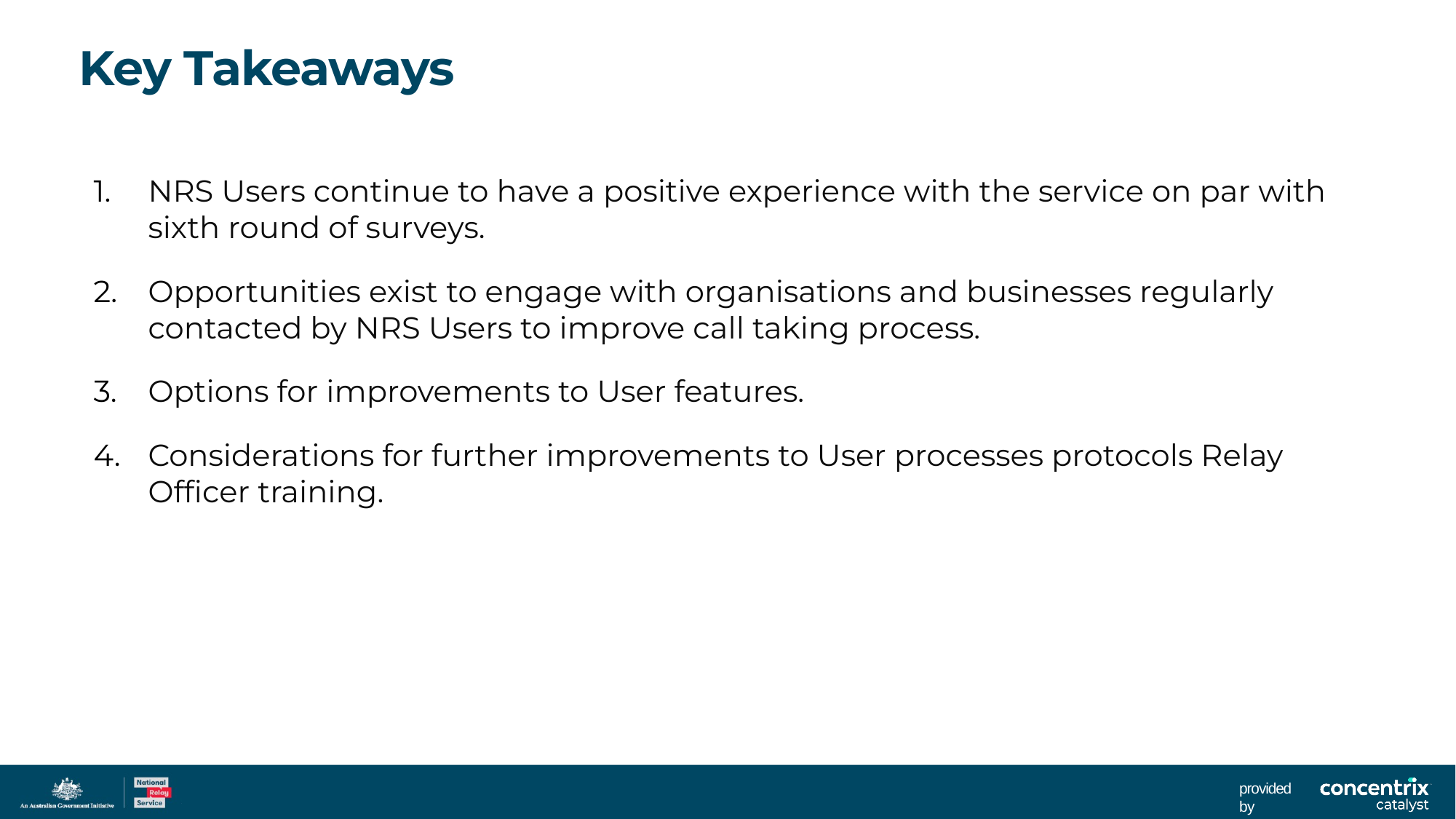

# Key Takeaways
NRS Users continue to have a positive experience with the service on par with sixth round of surveys.

Opportunities exist to engage with organisations and businesses regularly contacted by NRS Users to improve call taking process.

Options for improvements to User features.

Considerations for further improvements to User processes protocols Relay Officer training.
provided by